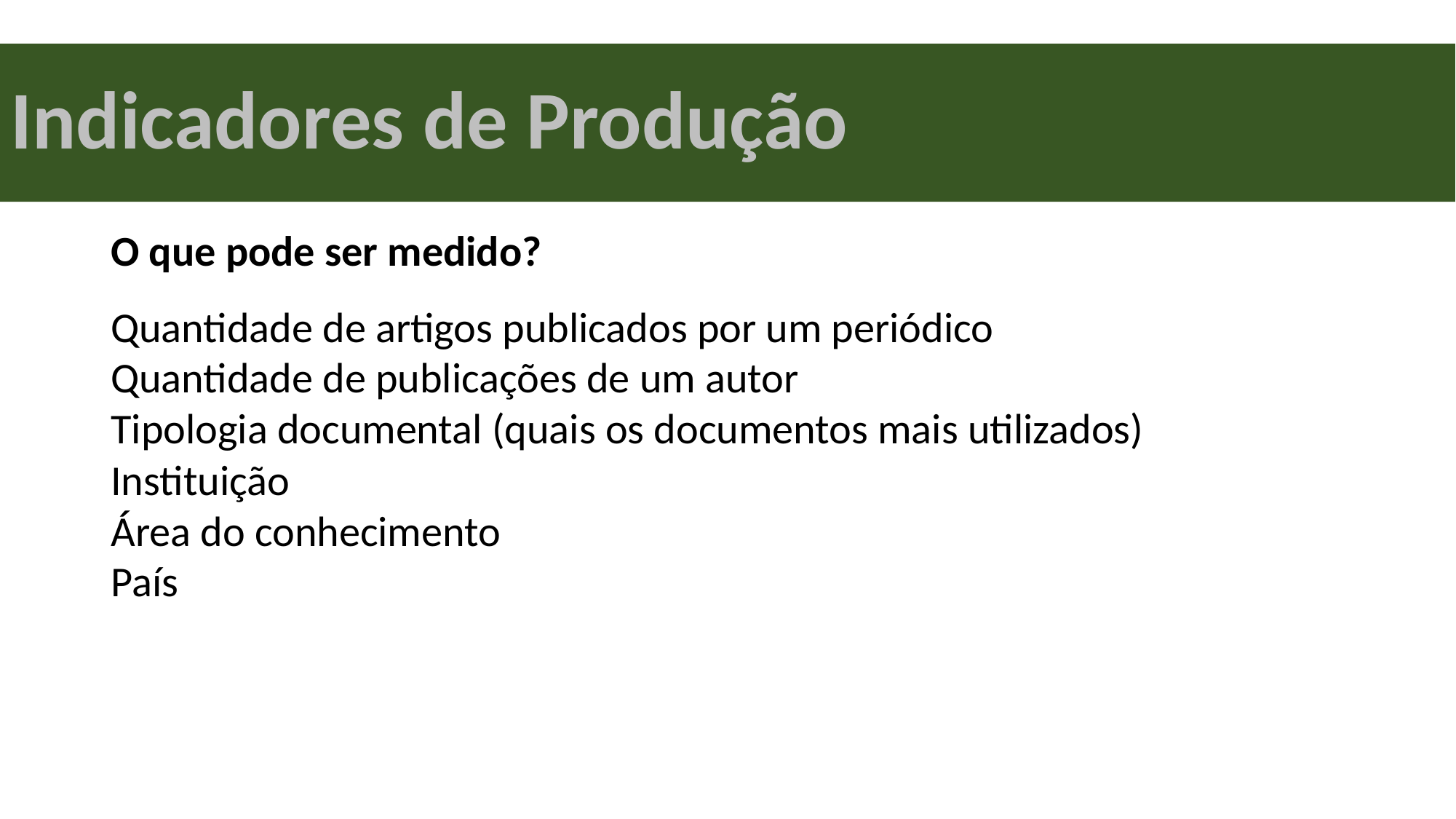

Indicadores de Produção
O que pode ser medido?

Quantidade de artigos publicados por um periódico
Quantidade de publicações de um autor
Tipologia documental (quais os documentos mais utilizados)
Instituição
Área do conhecimento
País